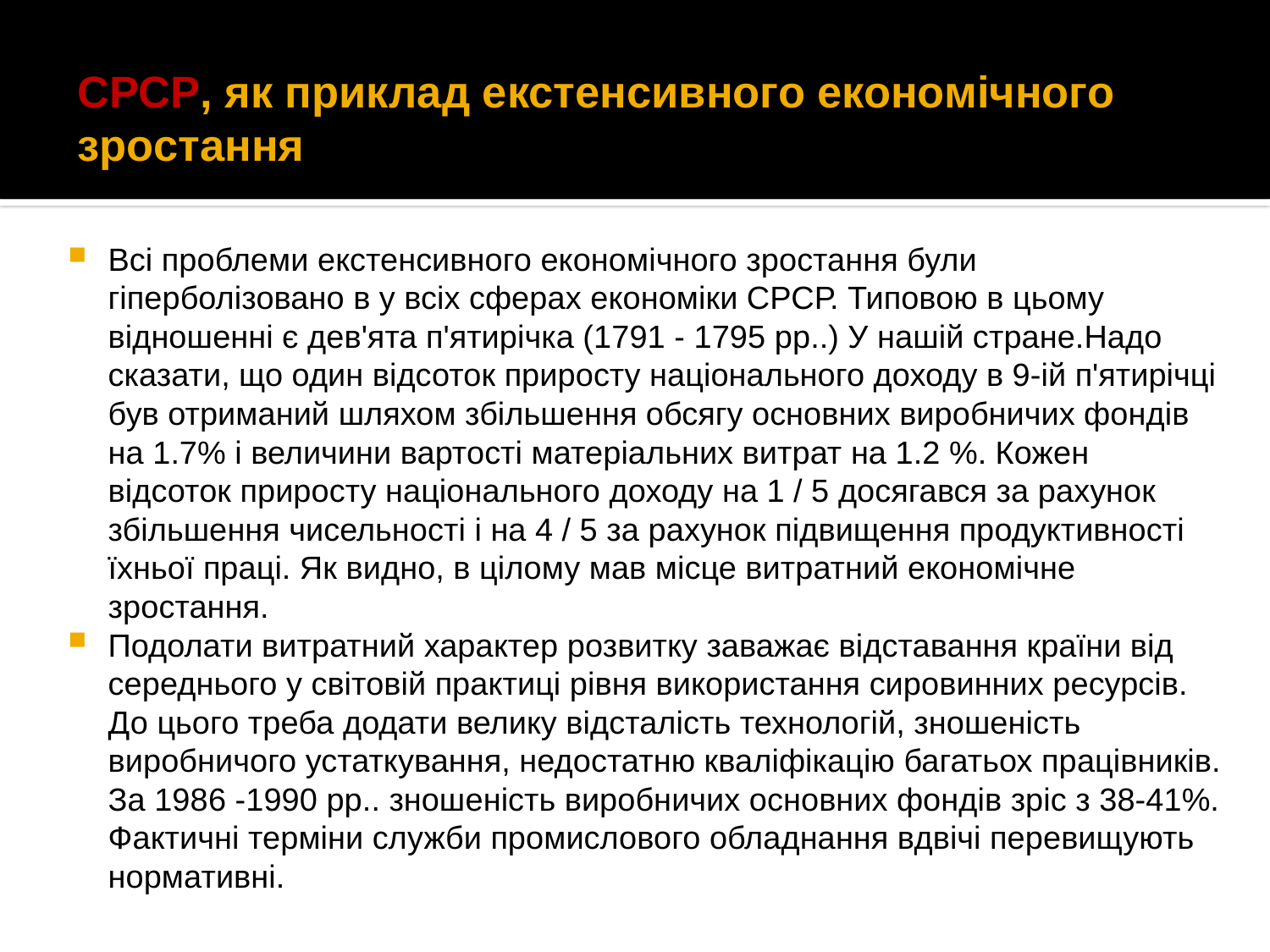

# СРСР, як приклад екстенсивного економічного зростання
Всі проблеми екстенсивного економічного зростання були гіперболізовано в у всіх сферах економіки СРСР. Типовою в цьому відношенні є дев'ята п'ятирічка (1791 - 1795 рр..) У нашій стране.Надо сказати, що один відсоток приросту національного доходу в 9-ій п'ятирічці був отриманий шляхом збільшення обсягу основних виробничих фондів на 1.7% і величини вартості матеріальних витрат на 1.2 %. Кожен відсоток приросту національного доходу на 1 / 5 досягався за рахунок збільшення чисельності і на 4 / 5 за рахунок підвищення продуктивності їхньої праці. Як видно, в цілому мав місце витратний економічне зростання.
Подолати витратний характер розвитку заважає відставання країни від середнього у світовій практиці рівня використання сировинних ресурсів. До цього треба додати велику відсталість технологій, зношеність виробничого устаткування, недостатню кваліфікацію багатьох працівників. За 1986 -1990 рр.. зношеність виробничих основних фондів зріс з 38-41%. Фактичні терміни служби промислового обладнання вдвічі перевищують нормативні.